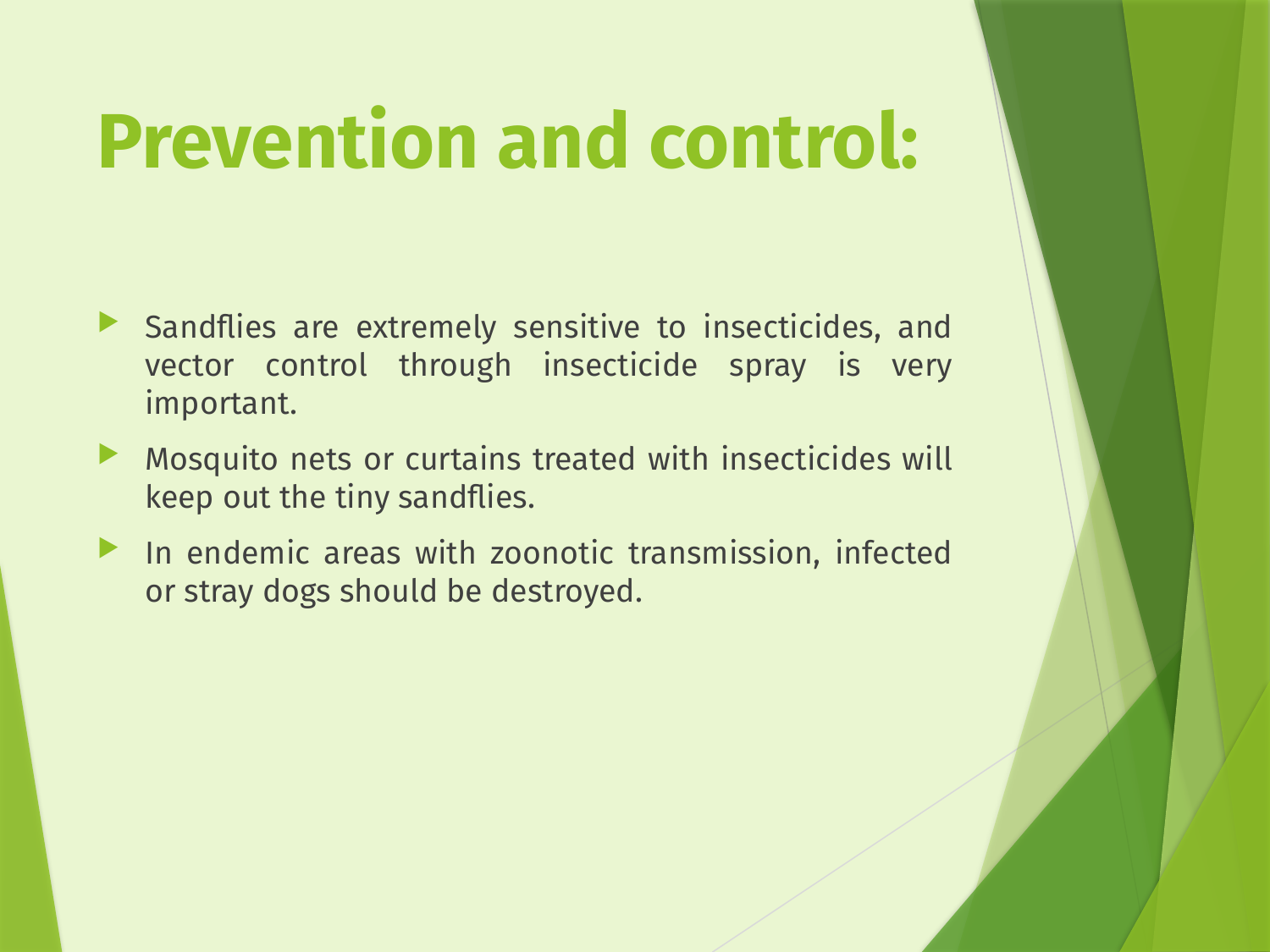

# Prevention and control:
Sandflies are extremely sensitive to insecticides, and vector control through insecticide spray is very important.
Mosquito nets or curtains treated with insecticides will keep out the tiny sandflies.
In endemic areas with zoonotic transmission, infected or stray dogs should be destroyed.